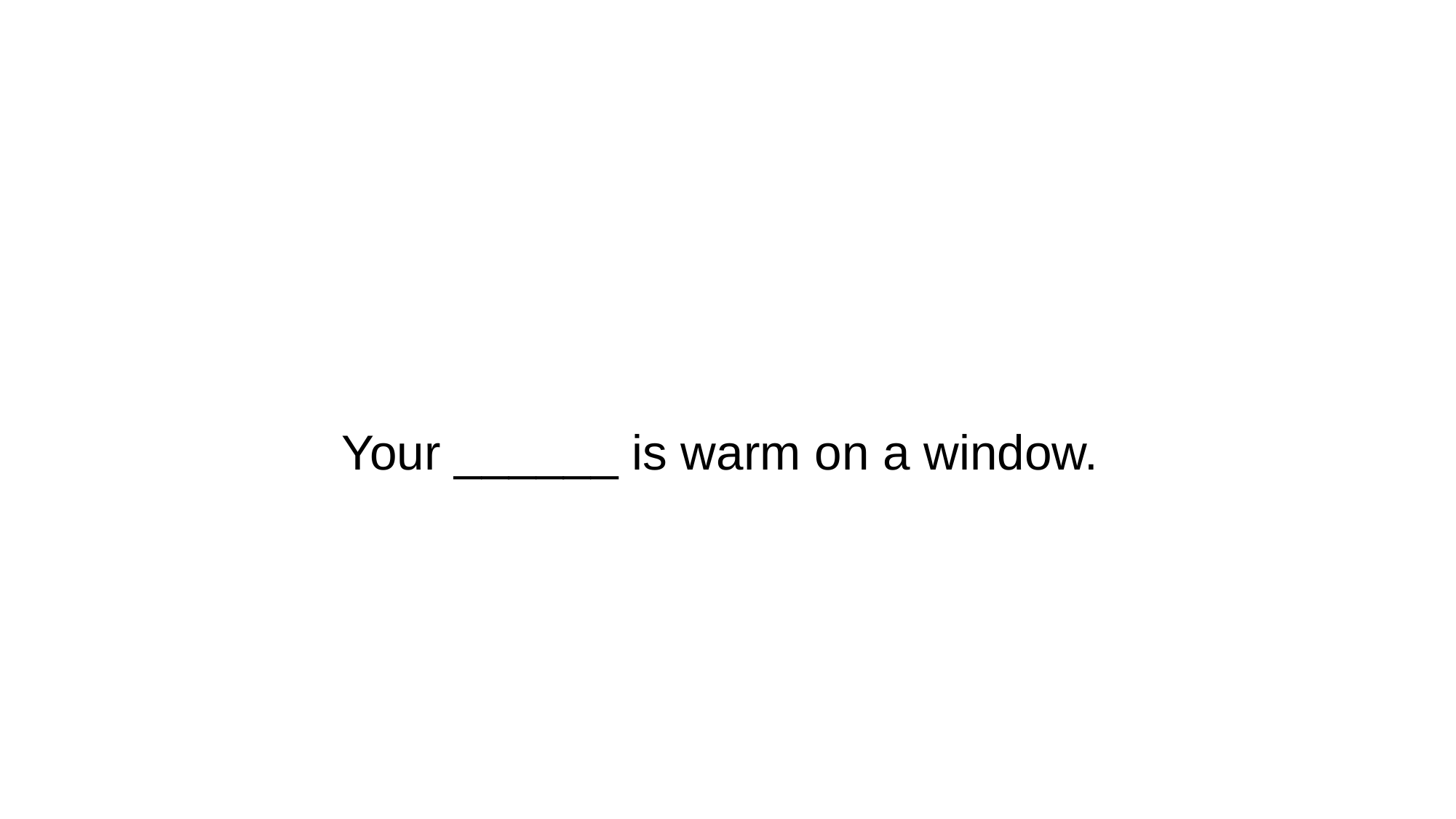

# Your ______ is warm on a window.